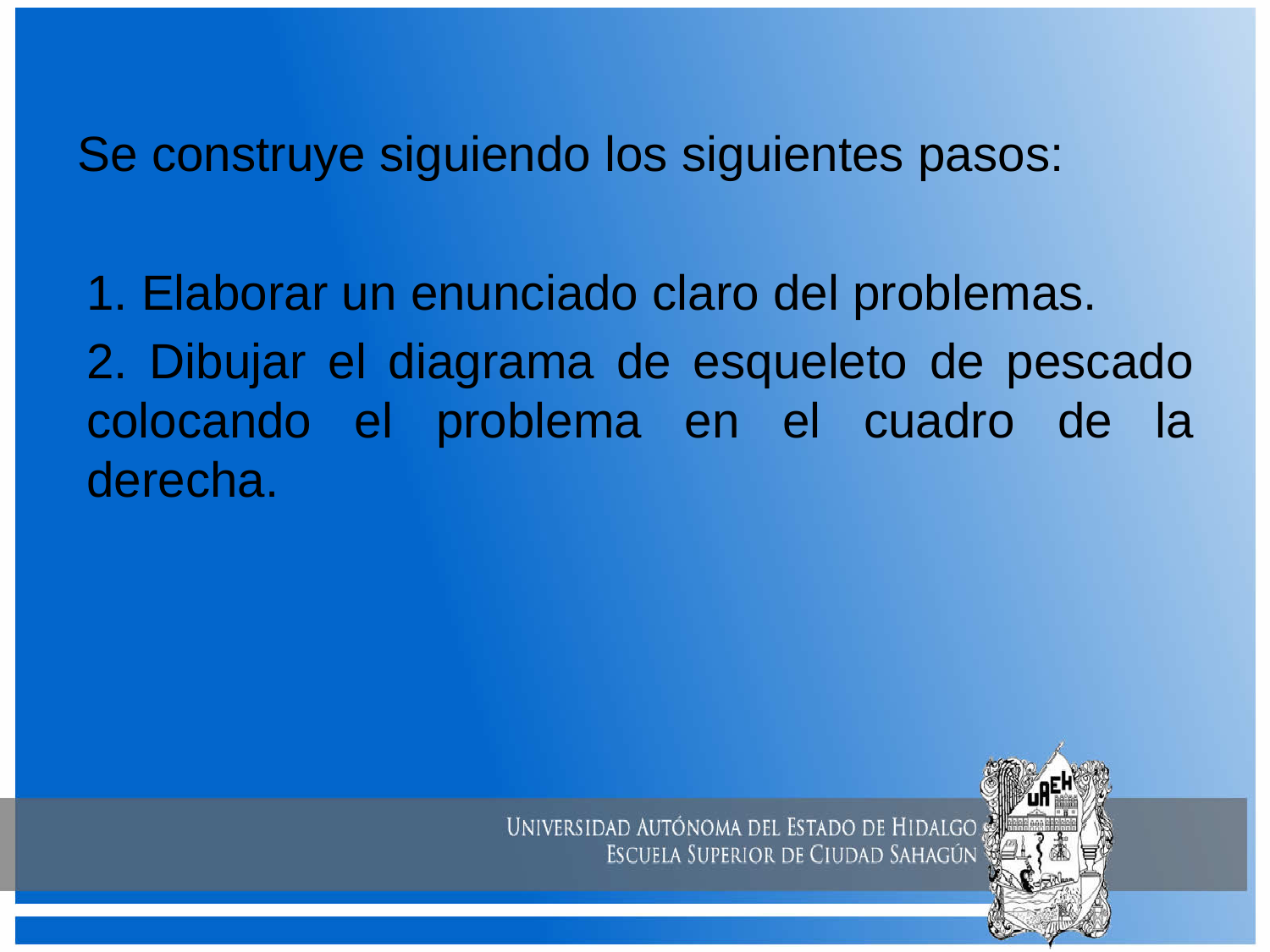

Se construye siguiendo los siguientes pasos:

1. Elaborar un enunciado claro del problemas.
2. Dibujar el diagrama de esqueleto de pescado colocando el problema en el cuadro de la derecha.